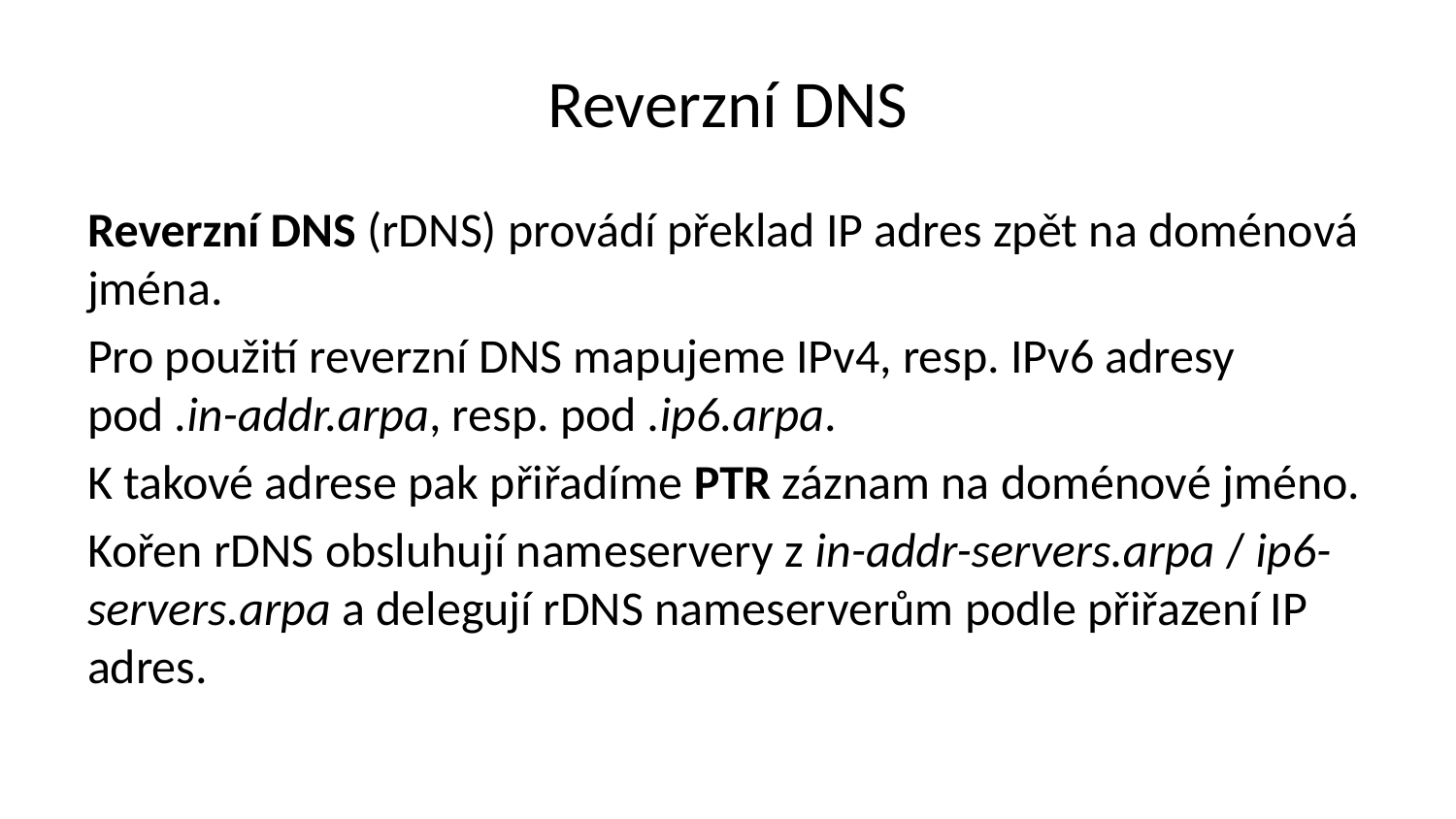

# Reverzní DNS
Reverzní DNS (rDNS) provádí překlad IP adres zpět na doménová jména.
Pro použití reverzní DNS mapujeme IPv4, resp. IPv6 adresy pod .in-addr.arpa, resp. pod .ip6.arpa.
K takové adrese pak přiřadíme PTR záznam na doménové jméno.
Kořen rDNS obsluhují nameservery z in-addr-servers.arpa / ip6-servers.arpa a delegují rDNS nameserverům podle přiřazení IP adres.